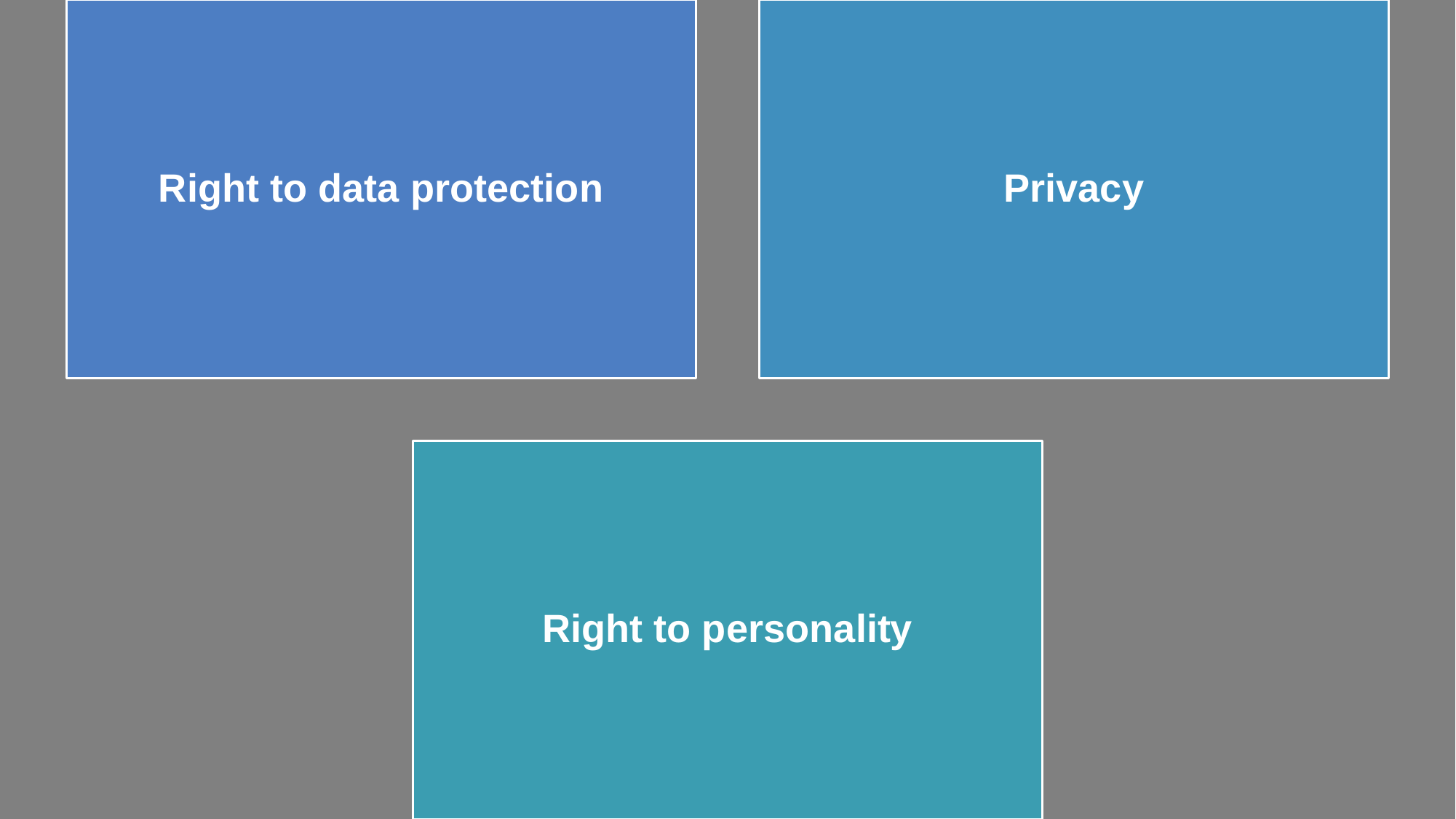

Right to data protection
Privacy
Right to personality